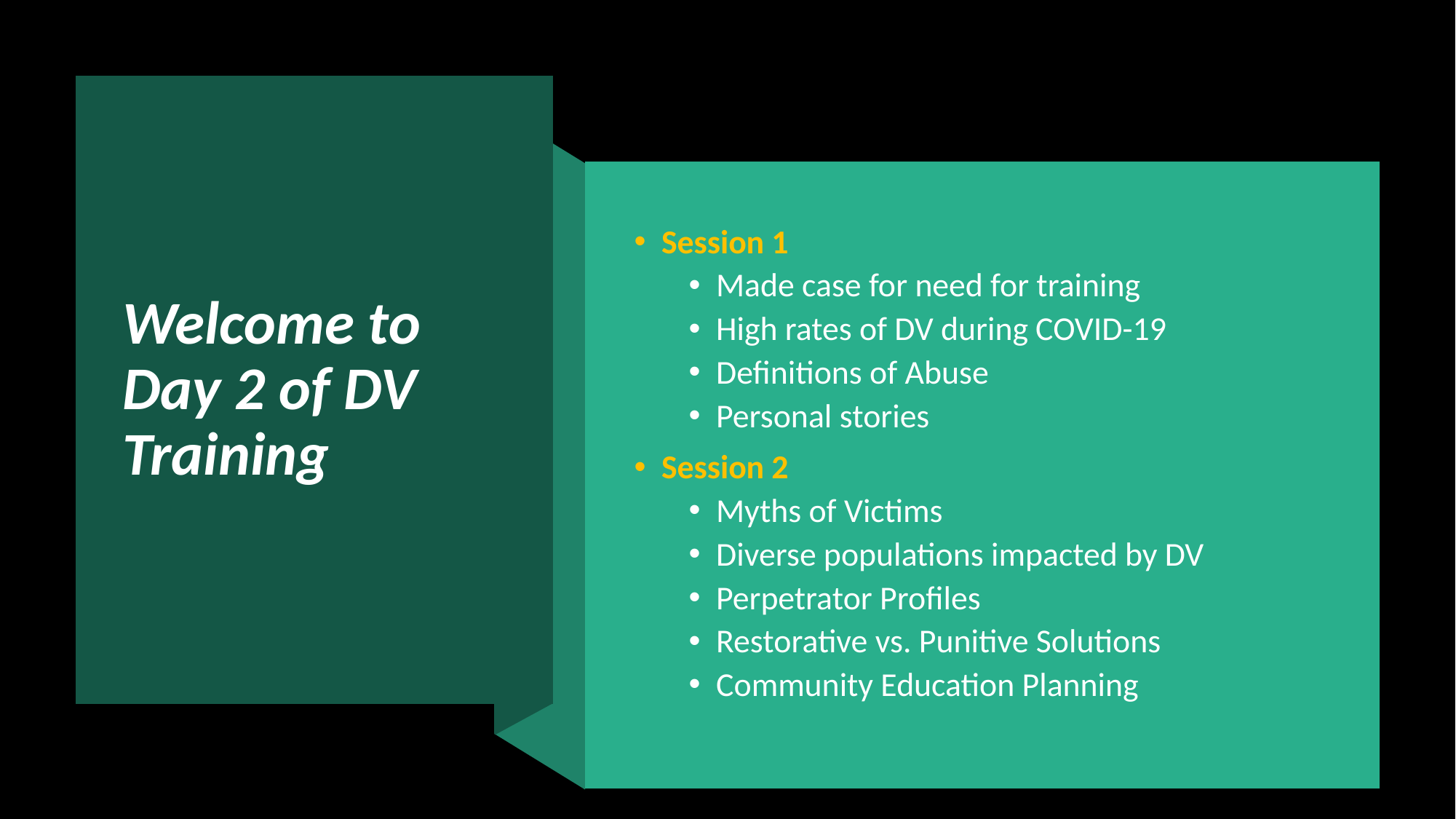

# Welcome to Day 2 of DV Training

Session 1
Made case for need for training
High rates of DV during COVID-19
Definitions of Abuse
Personal stories
Session 2
Myths of Victims
Diverse populations impacted by DV
Perpetrator Profiles
Restorative vs. Punitive Solutions
Community Education Planning